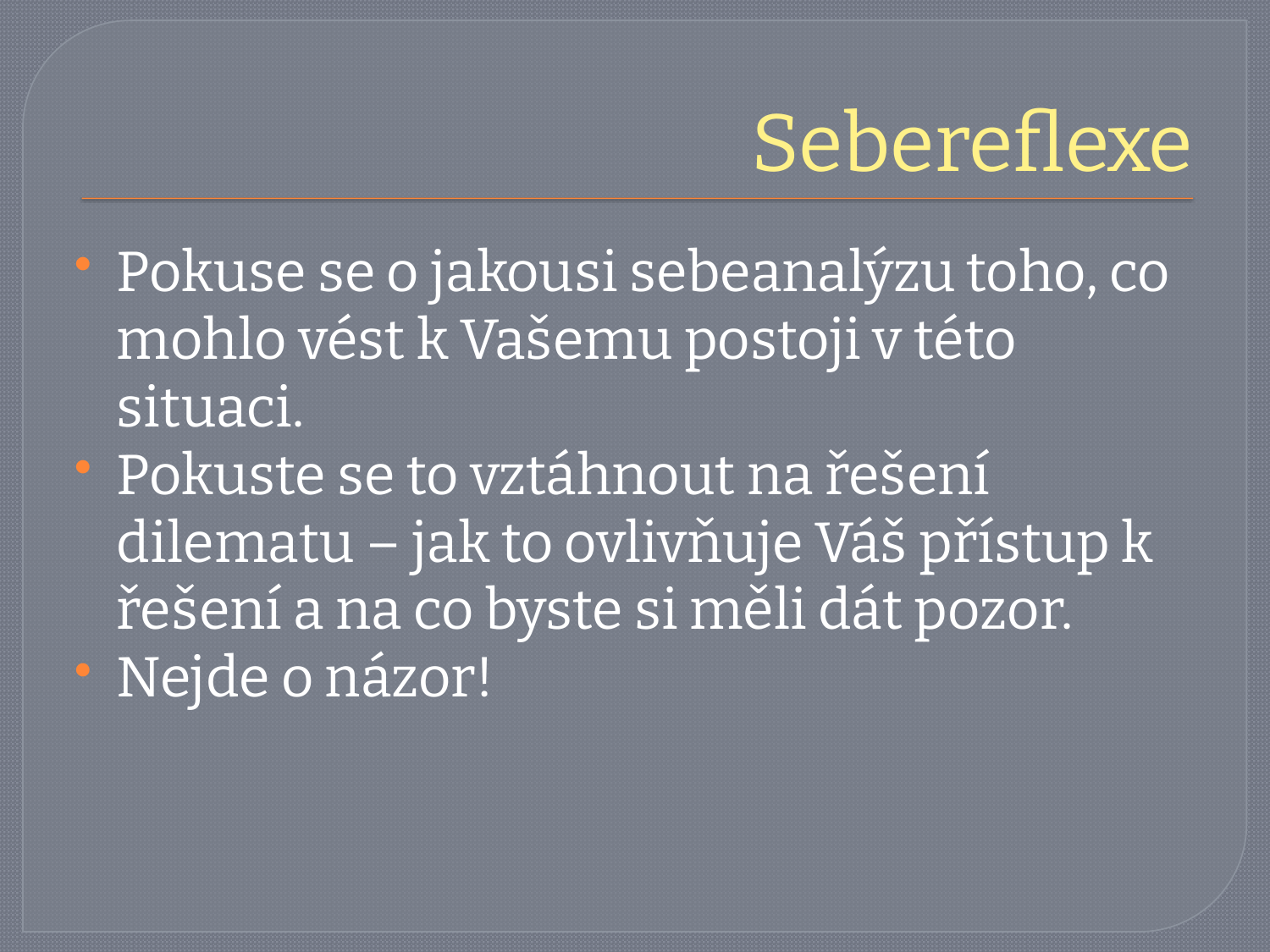

# Sebereflexe
Pokuse se o jakousi sebeanalýzu toho, co mohlo vést k Vašemu postoji v této situaci.
Pokuste se to vztáhnout na řešení dilematu – jak to ovlivňuje Váš přístup k řešení a na co byste si měli dát pozor.
Nejde o názor!